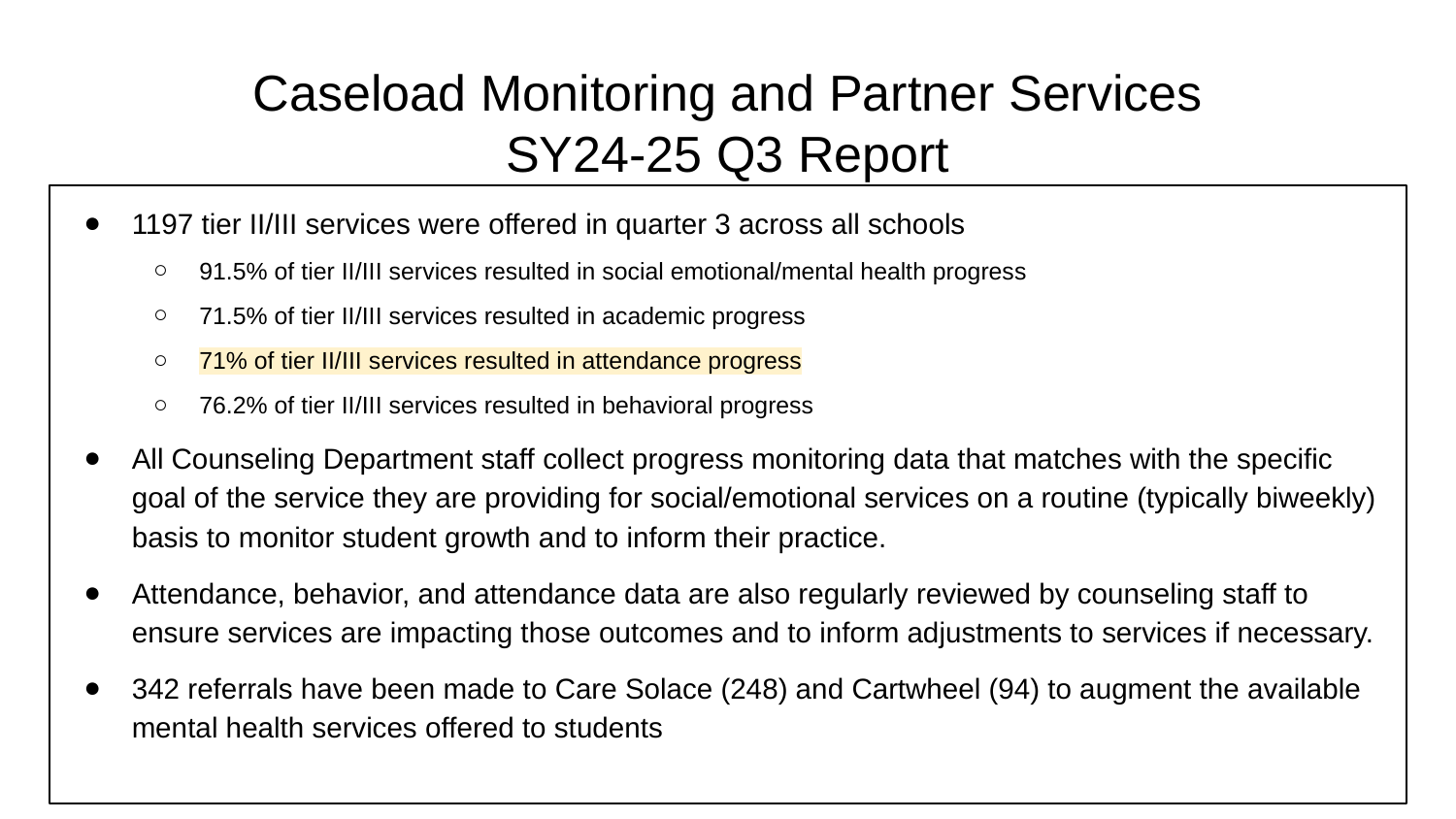

# Caseload Monitoring and Partner Services
SY24-25 Q3 Report
1197 tier II/III services were offered in quarter 3 across all schools
91.5% of tier II/III services resulted in social emotional/mental health progress
71.5% of tier II/III services resulted in academic progress
71% of tier II/III services resulted in attendance progress
76.2% of tier II/III services resulted in behavioral progress
All Counseling Department staff collect progress monitoring data that matches with the specific goal of the service they are providing for social/emotional services on a routine (typically biweekly) basis to monitor student growth and to inform their practice.
Attendance, behavior, and attendance data are also regularly reviewed by counseling staff to ensure services are impacting those outcomes and to inform adjustments to services if necessary.
342 referrals have been made to Care Solace (248) and Cartwheel (94) to augment the available mental health services offered to students